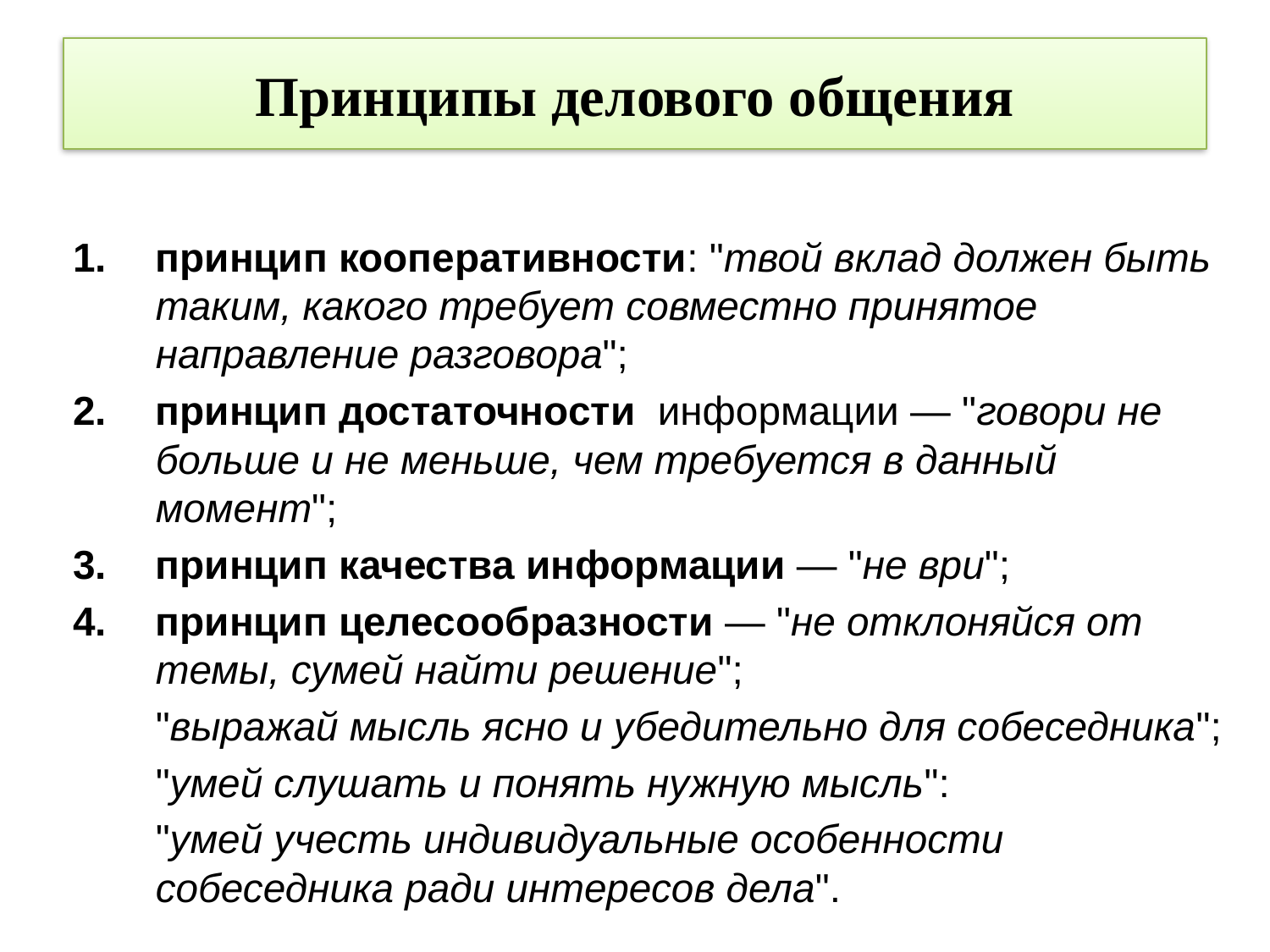

# Принципы делового общения

принцип кооперативности: "твой вклад должен быть таким, какого требует совместно принятое направление разговора";
принцип достаточности  информации — "говори не больше и не меньше, чем требуется в данный момент";
принцип качества информации — "не ври";
принцип целесообразности — "не отклоняйся от темы, сумей найти решение";
"выражай мысль ясно и убедительно для собеседника";
"умей слушать и понять нужную мысль":
"умей учесть индивидуальные особенности собеседника ради интересов дела".